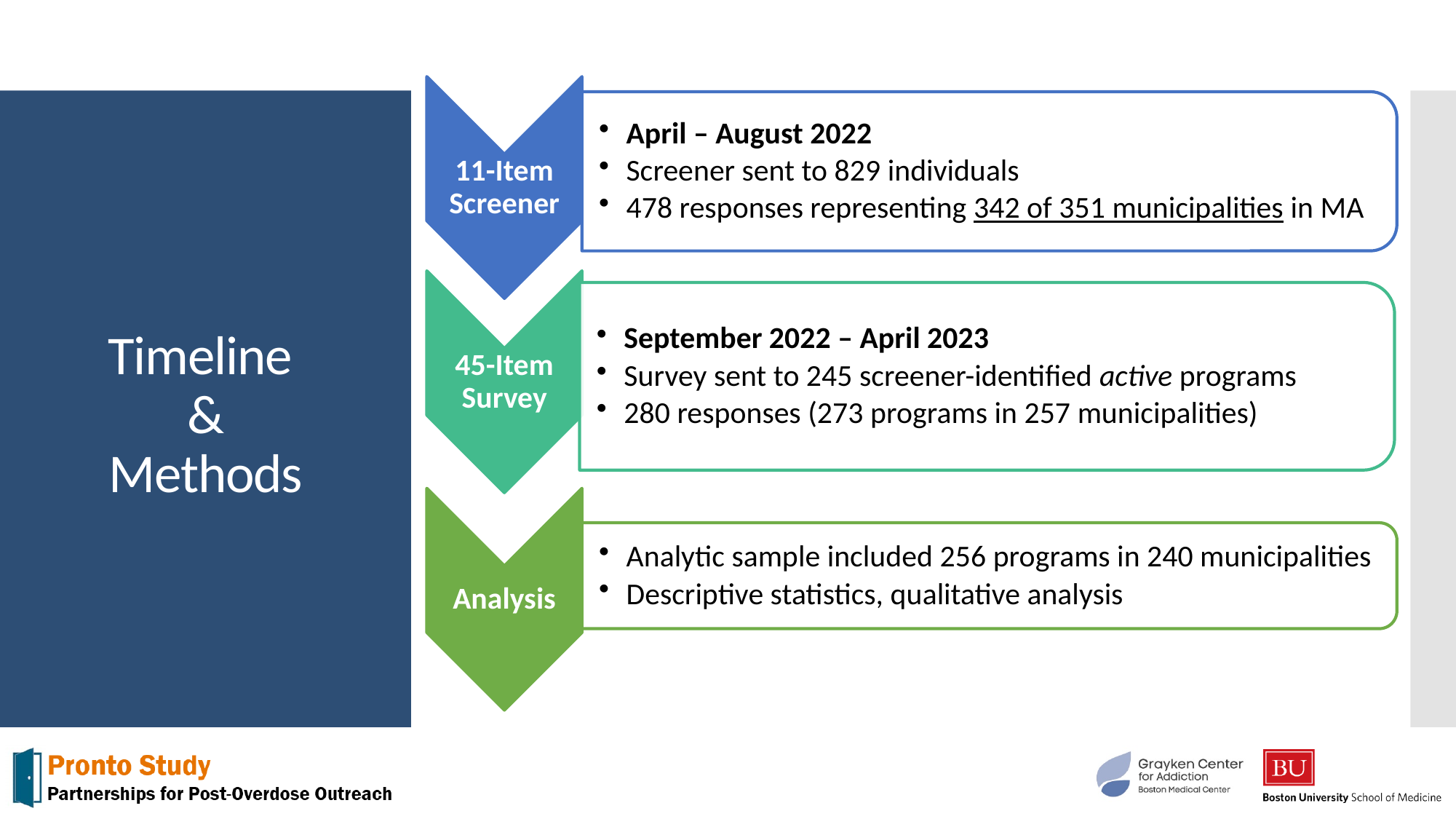

11-Item Screener
April – August 2022
Screener sent to 829 individuals
478 responses representing 342 of 351 municipalities in MA
45-Item Survey
September 2022 – April 2023
Survey sent to 245 screener-identified active programs
280 responses (273 programs in 257 municipalities)
Analysis
Analytic sample included 256 programs in 240 municipalities
Descriptive statistics, qualitative analysis
# Timeline & Methods